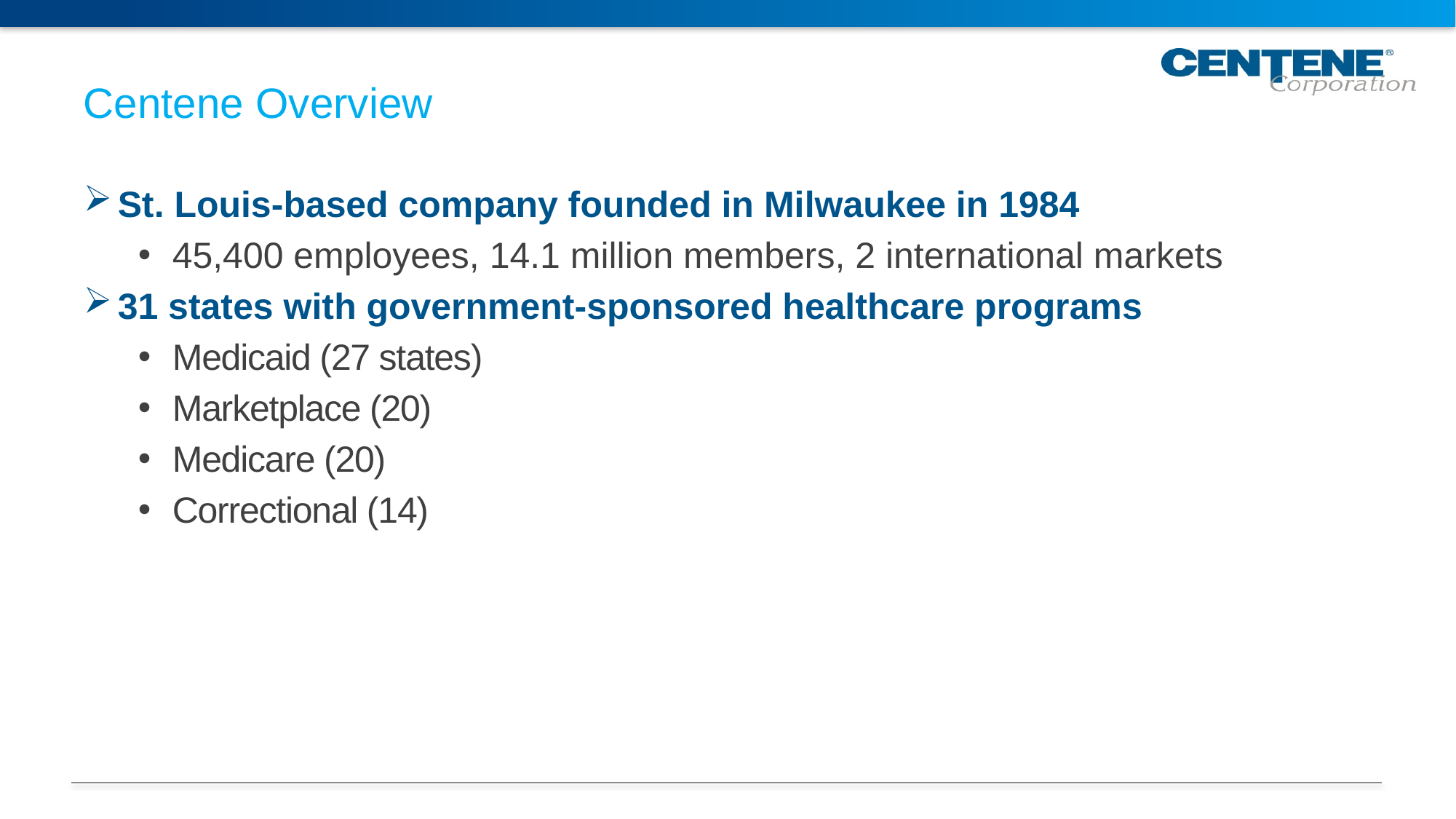

# Centene Overview
St. Louis-based company founded in Milwaukee in 1984
45,400 employees, 14.1 million members, 2 international markets
31 states with government-sponsored healthcare programs
Medicaid (27 states)
Marketplace (20)
Medicare (20)
Correctional (14)